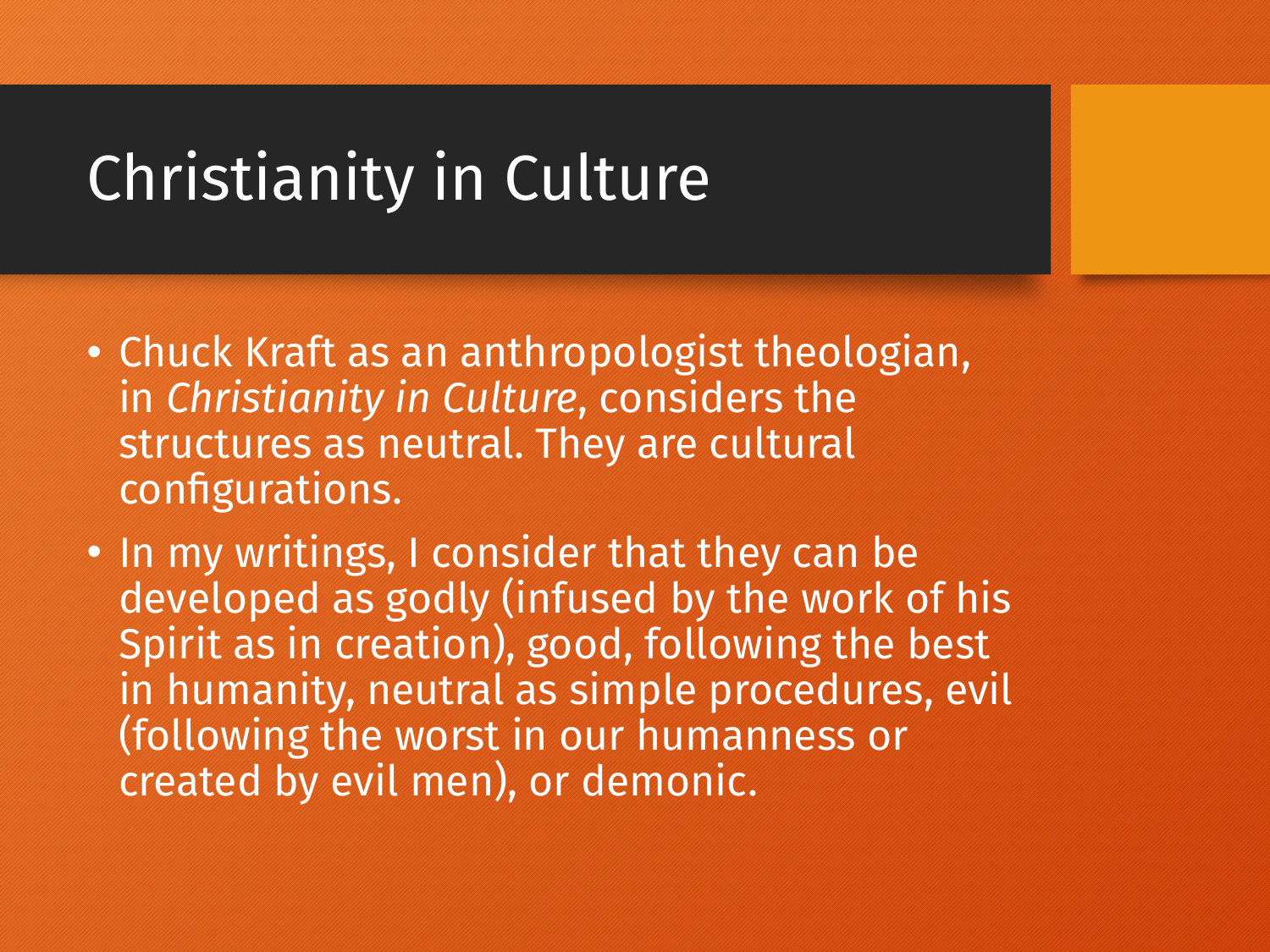

# Christianity in Culture
Chuck Kraft as an anthropologist theologian, in Christianity in Culture, considers the structures as neutral. They are cultural configurations.
In my writings, I consider that they can be developed as godly (infused by the work of his Spirit as in creation), good, following the best in humanity, neutral as simple procedures, evil (following the worst in our humanness or created by evil men), or demonic.